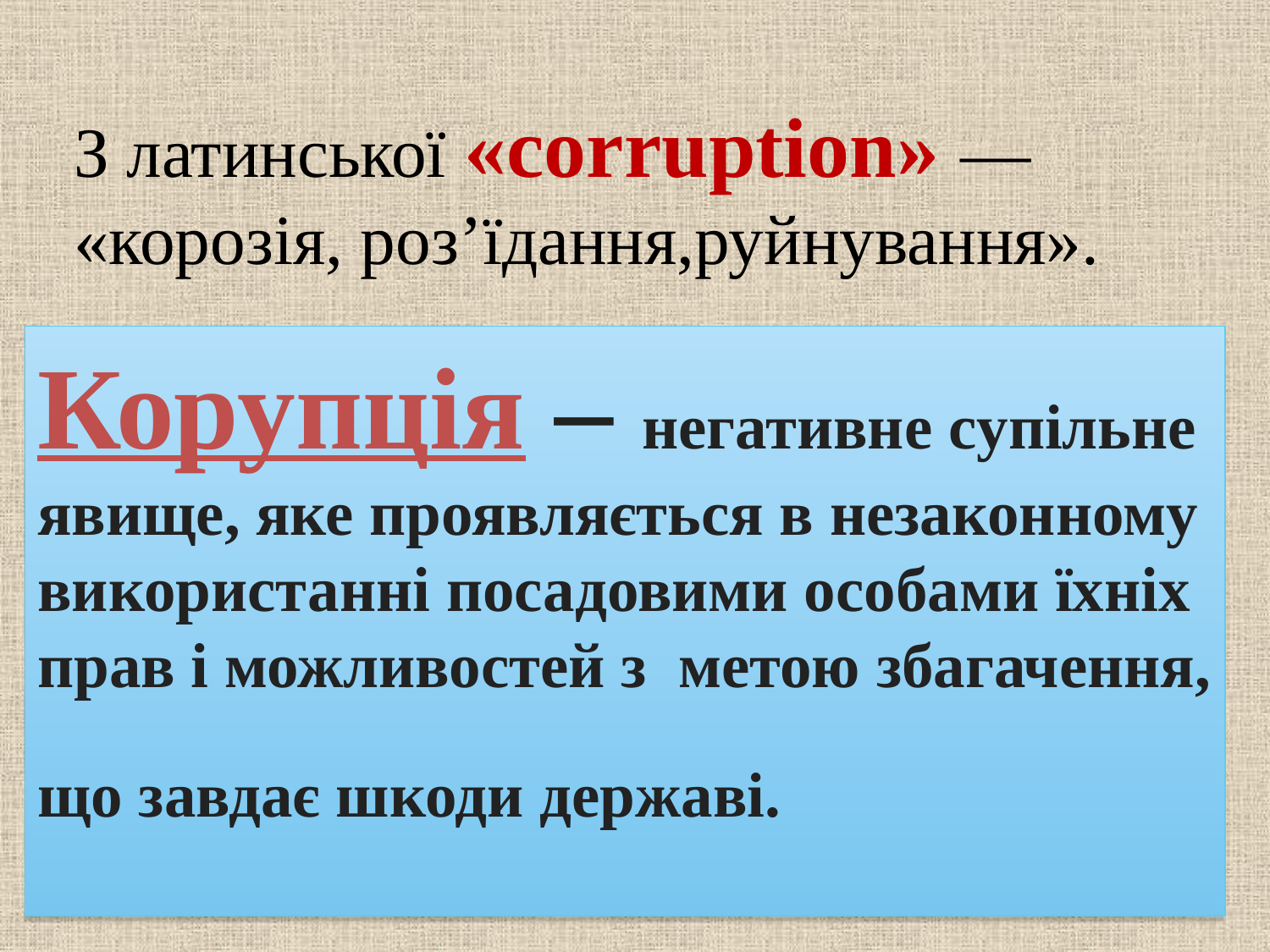

З латинської «corruption» ― «корозія, роз’їдання,руйнування».
Корупція – негативне cупільне явище, яке проявляється в незаконному використанні посадовими особами їхніх прав і можливостей з  метою збагачення, що завдає шкоди державі.